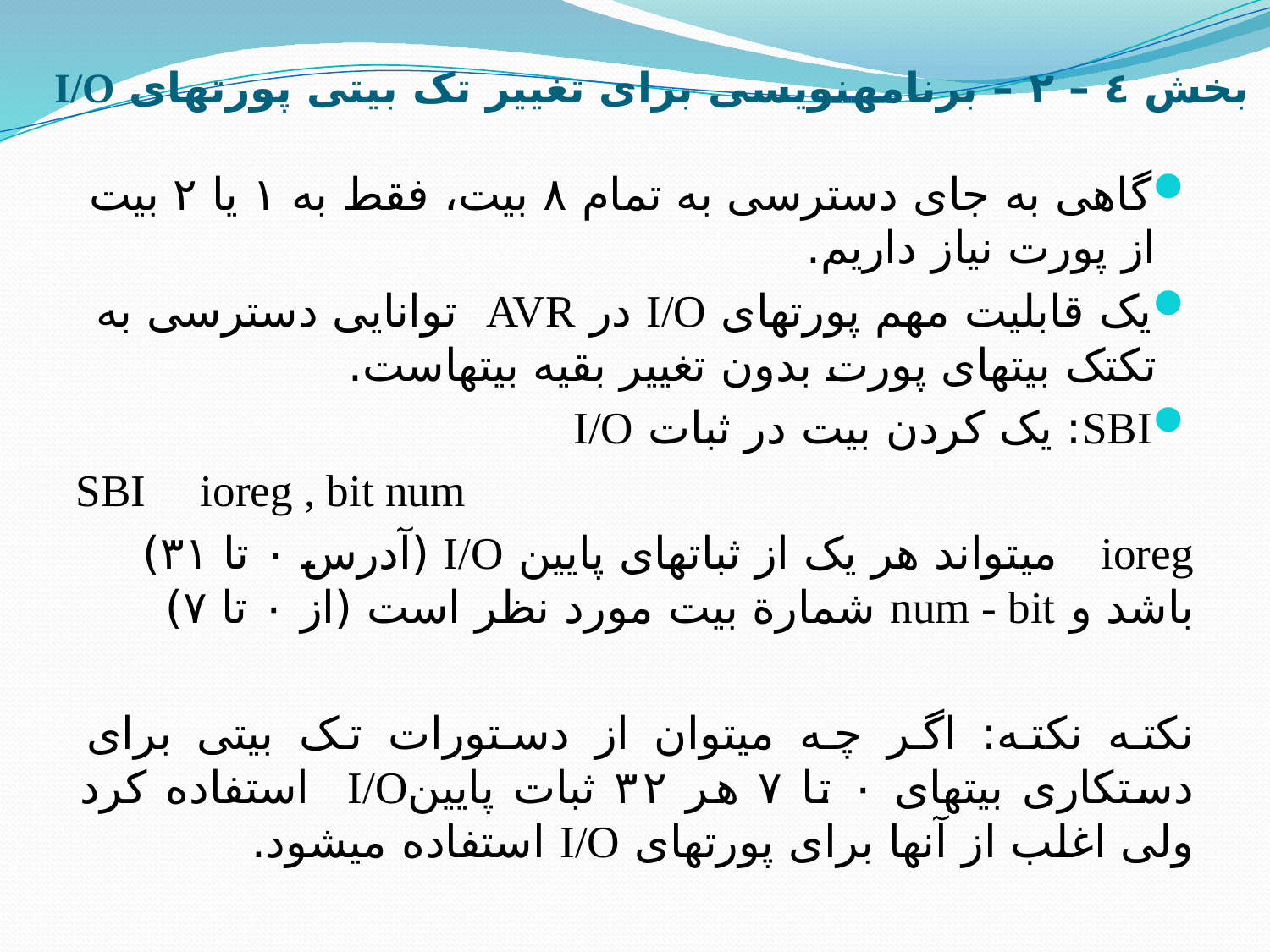

# بخش ٤ – ٢ – برنامه­نویسی برای تغییر تک بیتی پورت­های I/O
گاهی به جای دسترسی به تمام ٨ بیت، فقط به ١ یا ٢ بیت از پورت نیاز داریم.
یک قابلیت مهم پورت­های I/O در AVR  توانایی دسترسی به تک­تک بیت­های پورت بدون تغییر بقیه بیت­هاست.
SBI: یک کردن بیت در ثبات I/O
SBI 	ioreg , bit num
ioreg   می­تواند هر یک از ثبات­های پایین I/O (آدرس ٠ تا ٣١) باشد و num - bit شمارة بیت مورد نظر است (از ٠ تا ٧)

نکته نکته: اگر چه می­توان از دستورات تک بیتی برای دستکاری بیت­های ٠ تا ٧ هر ٣٢ ثبات پایینI/O  استفاده کرد ولی اغلب از آنها برای پورت­های I/O استفاده می­شود.